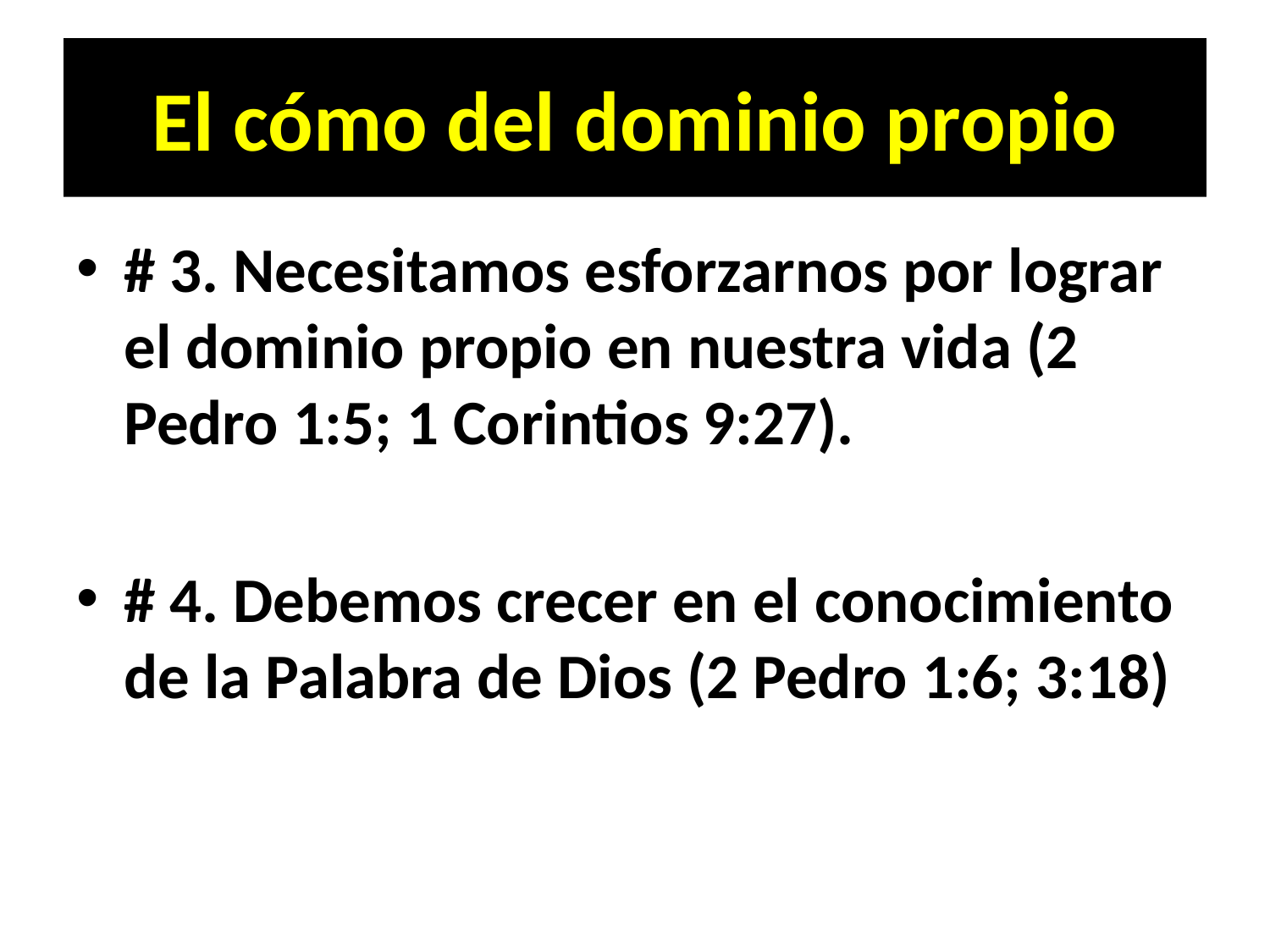

# El cómo del dominio propio
# 3. Necesitamos esforzarnos por lograr el dominio propio en nuestra vida (2 Pedro 1:5; 1 Corintios 9:27).

# 4. Debemos crecer en el conocimiento de la Palabra de Dios (2 Pedro 1:6; 3:18)